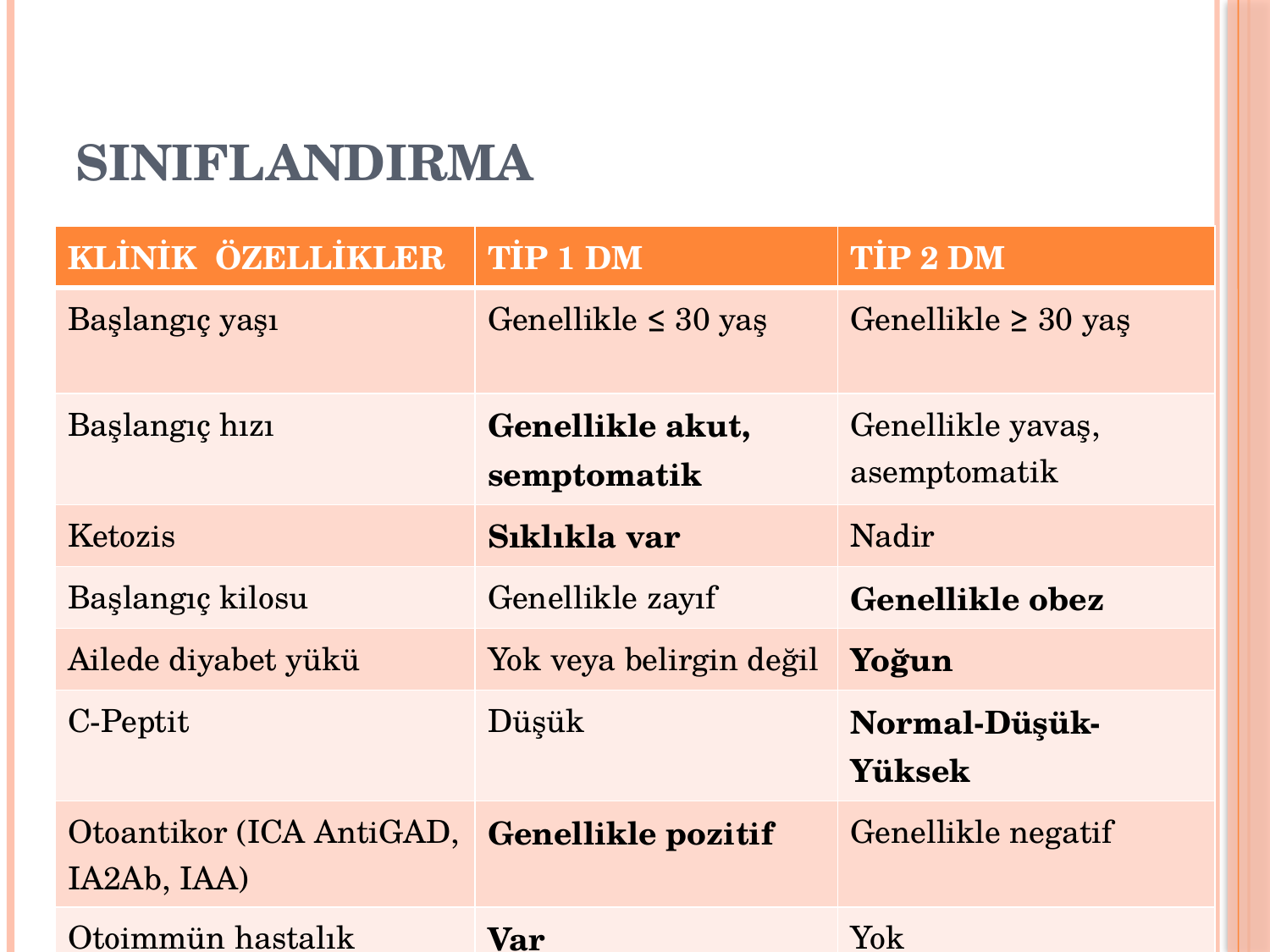

# SINIFLANDIRMA
| KLİNİK ÖZELLİKLER | TİP 1 DM | TİP 2 DM |
| --- | --- | --- |
| Başlangıç yaşı | Genellikle ≤ 30 yaş | Genellikle ≥ 30 yaş |
| Başlangıç hızı | Genellikle akut, semptomatik | Genellikle yavaş, asemptomatik |
| Ketozis | Sıklıkla var | Nadir |
| Başlangıç kilosu | Genellikle zayıf | Genellikle obez |
| Ailede diyabet yükü | Yok veya belirgin değil | Yoğun |
| C-Peptit | Düşük | Normal-Düşük-Yüksek |
| Otoantikor (ICA AntiGAD, IA2Ab, IAA) | Genellikle pozitif | Genellikle negatif |
| Otoimmün hastalık birlikteliği | Var | Yok |